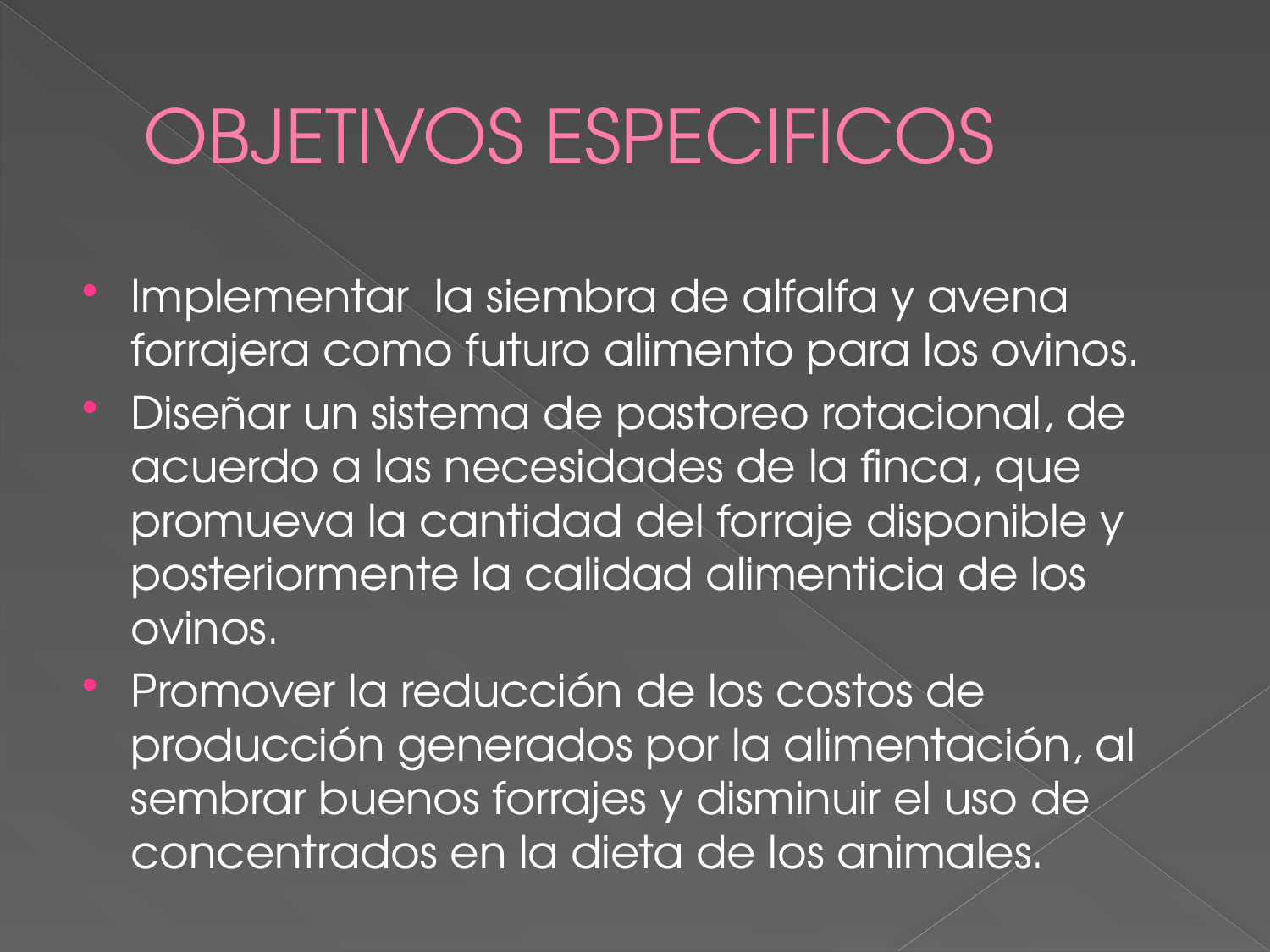

# OBJETIVOS ESPECIFICOS
Implementar  la siembra de alfalfa y avena forrajera como futuro alimento para los ovinos.
Diseñar un sistema de pastoreo rotacional, de acuerdo a las necesidades de la finca, que promueva la cantidad del forraje disponible y posteriormente la calidad alimenticia de los ovinos.
Promover la reducción de los costos de producción generados por la alimentación, al sembrar buenos forrajes y disminuir el uso de concentrados en la dieta de los animales.